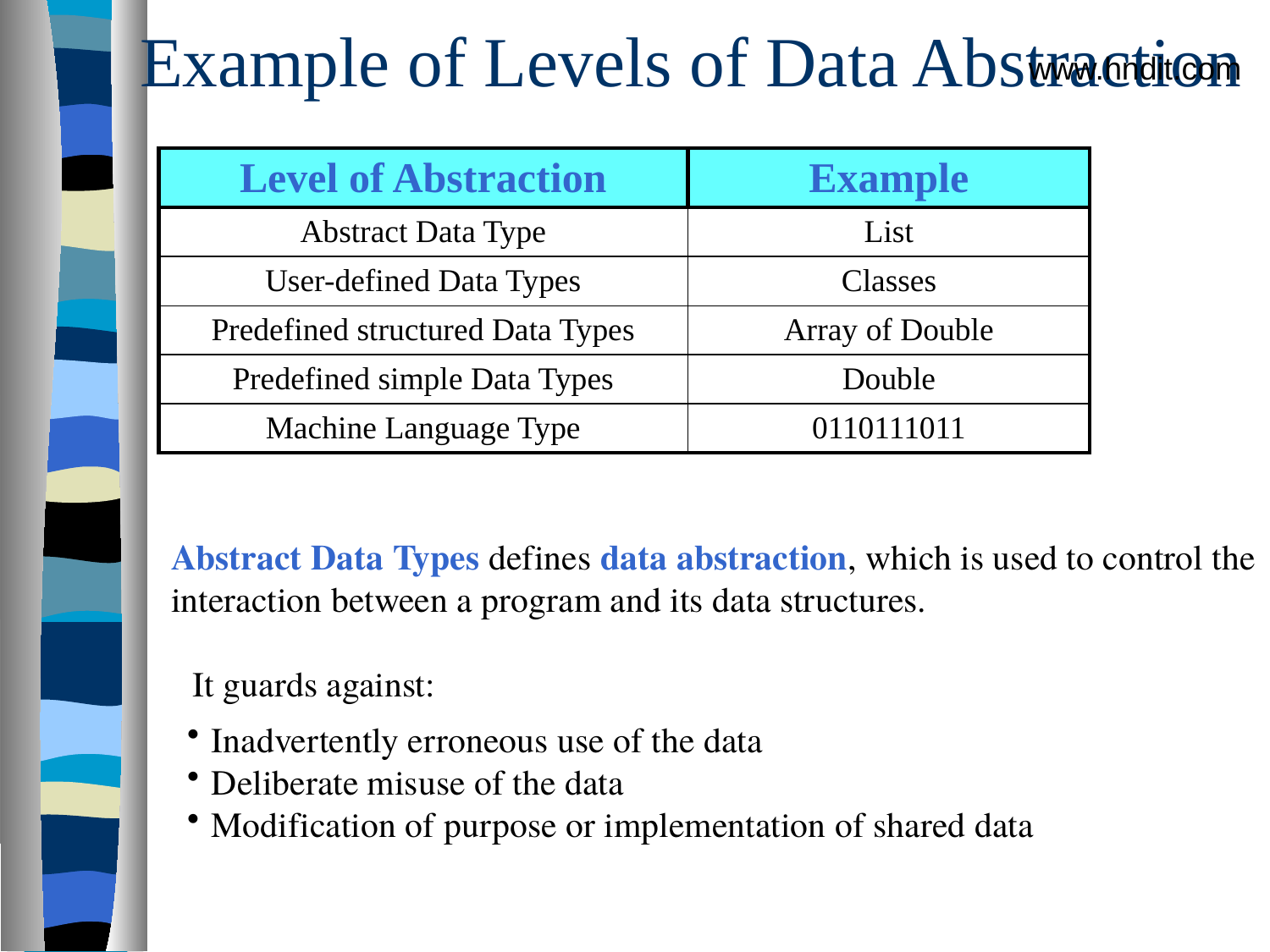

# Example of Levels of Data Abstraction
www.hndit.com
| Level of Abstraction | Example |
| --- | --- |
| Abstract Data Type | List |
| User-defined Data Types | Classes |
| Predefined structured Data Types | Array of Double |
| Predefined simple Data Types | Double |
| Machine Language Type | 0110111011 |

Abstract Data Types defines data abstraction, which is used to control the interaction between a program and its data structures.
It guards against:
Inadvertently erroneous use of the data
Deliberate misuse of the data
Modification of purpose or implementation of shared data